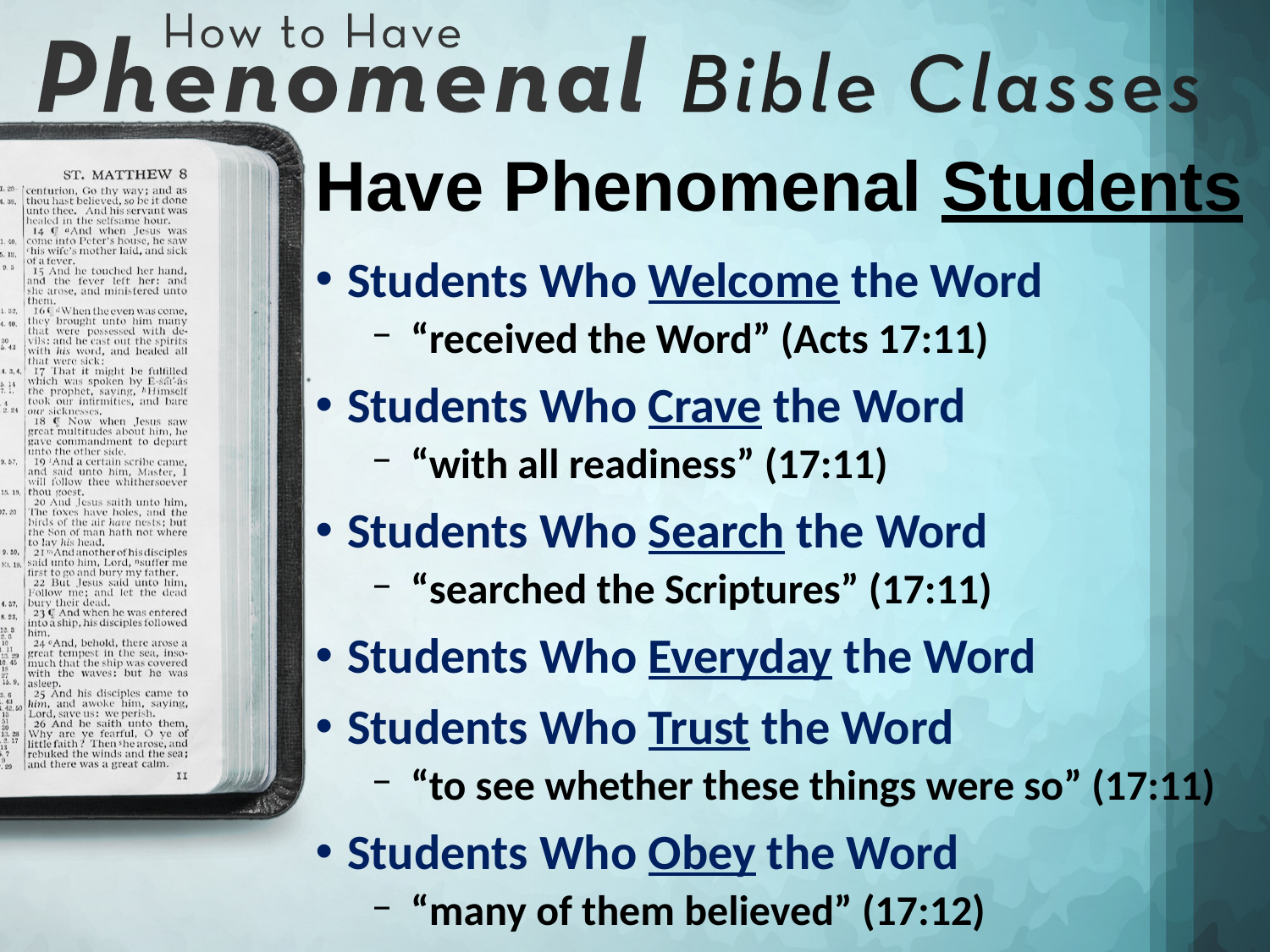

# Have Phenomenal Students
Students Who Welcome the Word
“received the Word” (Acts 17:11)
Students Who Crave the Word
“with all readiness” (17:11)
Students Who Search the Word
“searched the Scriptures” (17:11)
Students Who Everyday the Word
Students Who Trust the Word
“to see whether these things were so” (17:11)
Students Who Obey the Word
“many of them believed” (17:12)